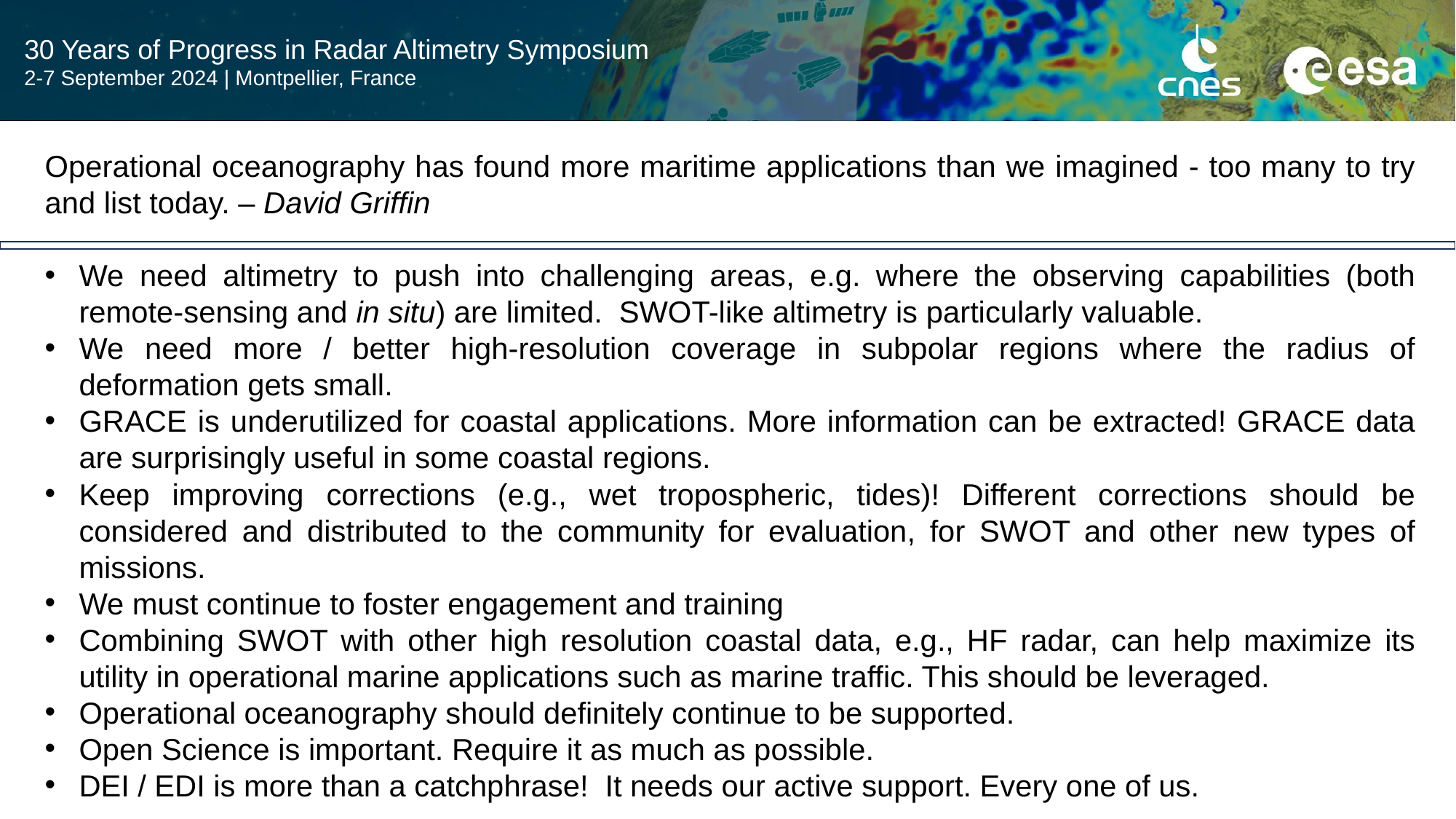

Operational oceanography has found more maritime applications than we imagined - too many to try and list today. – David Griffin

We need altimetry to push into challenging areas, e.g. where the observing capabilities (both remote-sensing and in situ) are limited.  SWOT-like altimetry is particularly valuable.
We need more / better high-resolution coverage in subpolar regions where the radius of deformation gets small.
GRACE is underutilized for coastal applications. More information can be extracted! GRACE data are surprisingly useful in some coastal regions.
Keep improving corrections (e.g., wet tropospheric, tides)! Different corrections should be considered and distributed to the community for evaluation, for SWOT and other new types of missions.
We must continue to foster engagement and training
Combining SWOT with other high resolution coastal data, e.g., HF radar, can help maximize its utility in operational marine applications such as marine traffic. This should be leveraged.
Operational oceanography should definitely continue to be supported.
Open Science is important. Require it as much as possible.
DEI / EDI is more than a catchphrase!  It needs our active support. Every one of us.